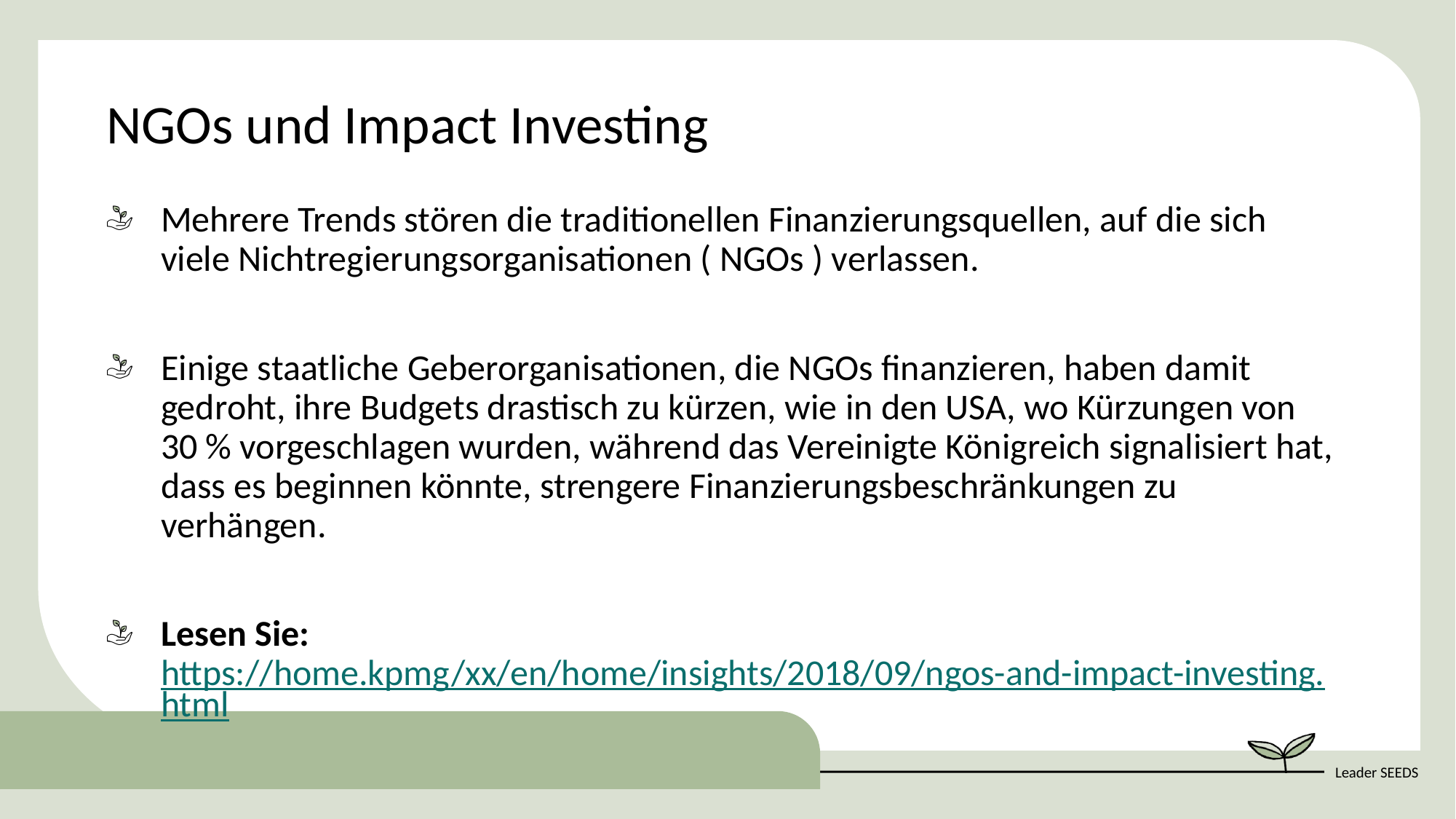

NGOs und Impact Investing
Mehrere Trends stören die traditionellen Finanzierungsquellen, auf die sich viele Nichtregierungsorganisationen ( NGOs ) verlassen.

Einige staatliche Geberorganisationen, die NGOs finanzieren, haben damit gedroht, ihre Budgets drastisch zu kürzen, wie in den USA, wo Kürzungen von 30 % vorgeschlagen wurden, während das Vereinigte Königreich signalisiert hat, dass es beginnen könnte, strengere Finanzierungsbeschränkungen zu verhängen.

Lesen Sie: https://home.kpmg/xx/en/home/insights/2018/09/ngos-and-impact-investing.html